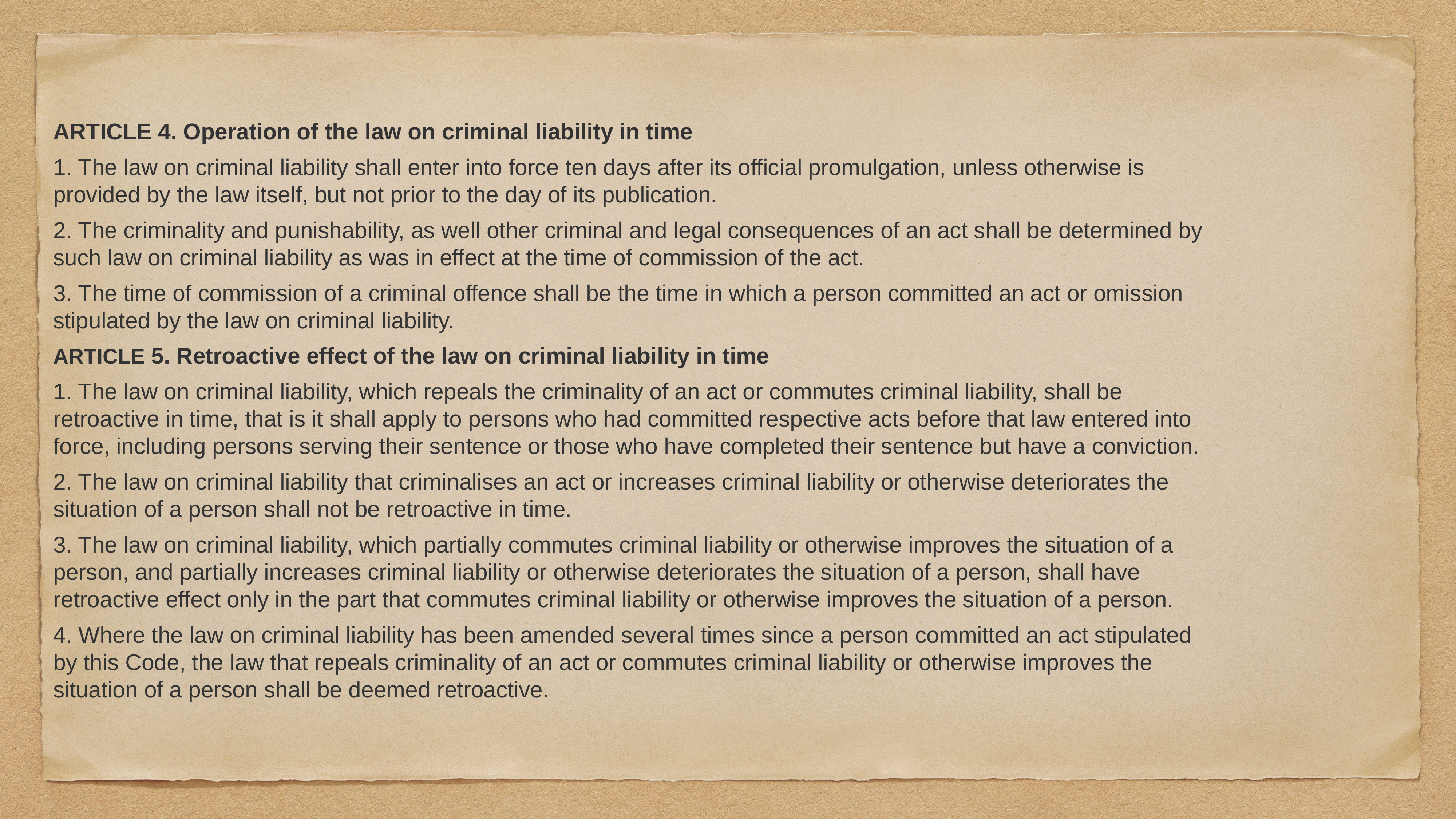

ARTICLE 4. Operation of the law on criminal liability in time
1. The law on criminal liability shall enter into force ten days after its official promulgation, unless otherwise is provided by the law itself, but not prior to the day of its publication.
2. The criminality and punishability, as well other criminal and legal consequences of an act shall be determined by such law on criminal liability as was in effect at the time of commission of the act.
3. The time of commission of a criminal offence shall be the time in which a person committed an act or omission stipulated by the law on criminal liability.
ARTICLE 5. Retroactive effect of the law on criminal liability in time
1. The law on criminal liability, which repeals the criminality of an act or commutes criminal liability, shall be retroactive in time, that is it shall apply to persons who had committed respective acts before that law entered into force, including persons serving their sentence or those who have completed their sentence but have a conviction.
2. The law on criminal liability that criminalises an act or increases criminal liability or otherwise deteriorates the situation of a person shall not be retroactive in time.
3. The law on criminal liability, which partially commutes criminal liability or otherwise improves the situation of a person, and partially increases criminal liability or otherwise deteriorates the situation of a person, shall have retroactive effect only in the part that commutes criminal liability or otherwise improves the situation of a person.
4. Where the law on criminal liability has been amended several times since a person committed an act stipulated by this Code, the law that repeals criminality of an act or commutes criminal liability or otherwise improves the situation of a person shall be deemed retroactive.